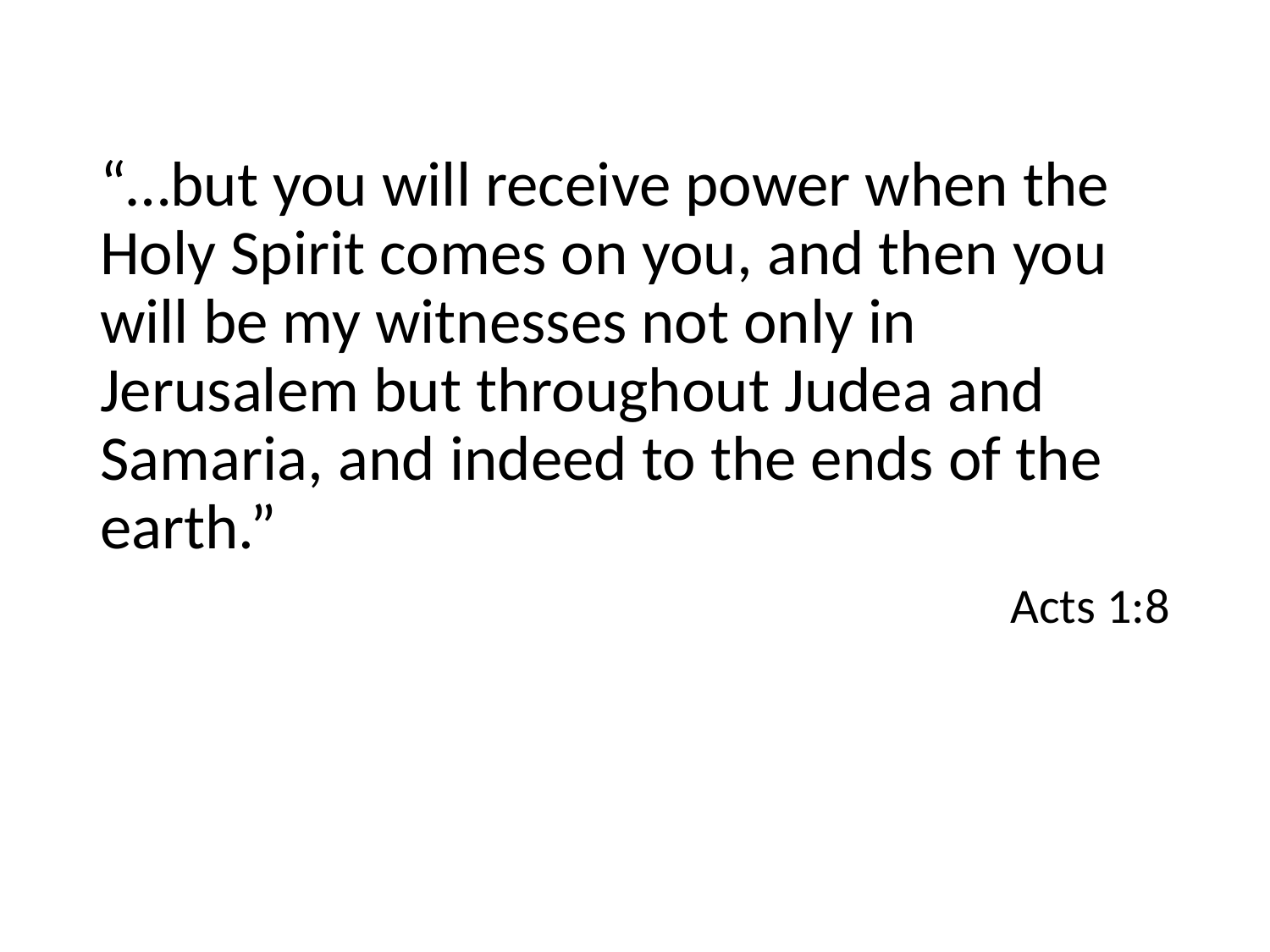

“…but you will receive power when the Holy Spirit comes on you, and then you will be my witnesses not only in Jerusalem but throughout Judea and Samaria, and indeed to the ends of the earth.”
Acts 1:8